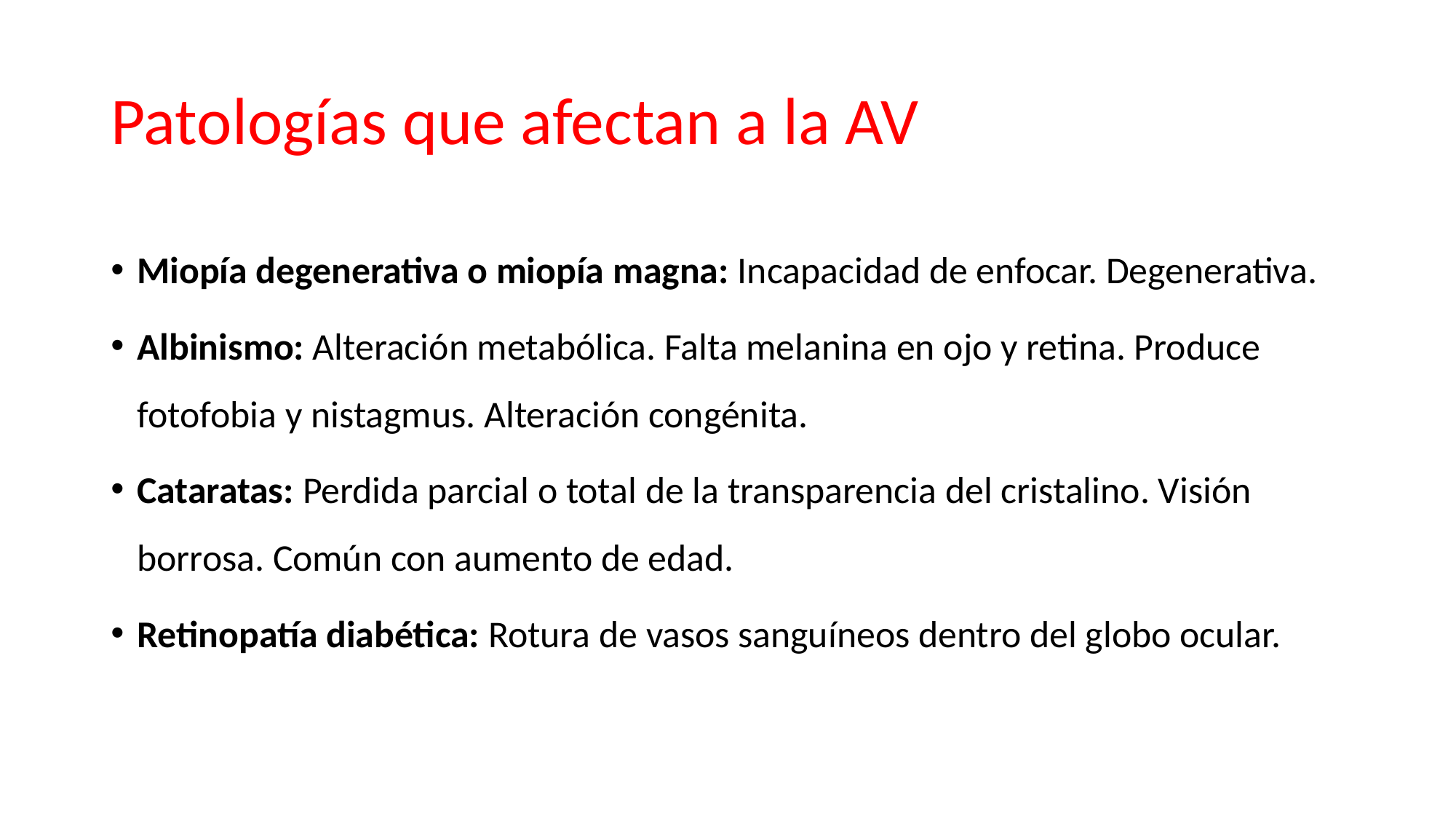

# Patologías que afectan a la AV
Miopía degenerativa o miopía magna: Incapacidad de enfocar. Degenerativa.
Albinismo: Alteración metabólica. Falta melanina en ojo y retina. Produce fotofobia y nistagmus. Alteración congénita.
Cataratas: Perdida parcial o total de la transparencia del cristalino. Visión borrosa. Común con aumento de edad.
Retinopatía diabética: Rotura de vasos sanguíneos dentro del globo ocular.